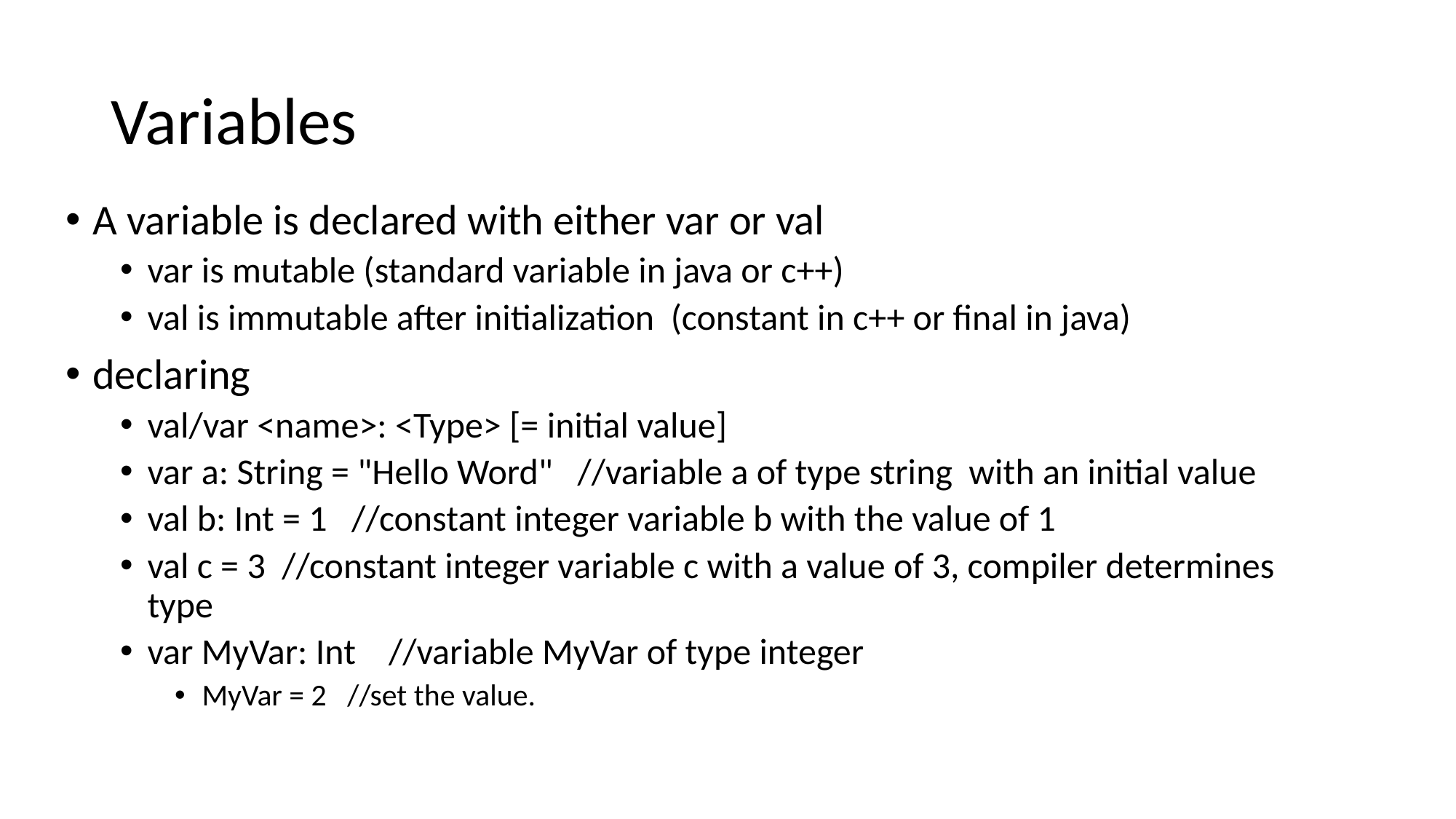

# Variables
A variable is declared with either var or val
var is mutable (standard variable in java or c++)
val is immutable after initialization  (constant in c++ or final in java)
declaring
val/var <name>: <Type> [= initial value]
var a: String = "Hello Word"   //variable a of type string  with an initial value
val b: Int = 1   //constant integer variable b with the value of 1
val c = 3  //constant integer variable c with a value of 3, compiler determines type
var MyVar: Int    //variable MyVar of type integer
MyVar = 2   //set the value.